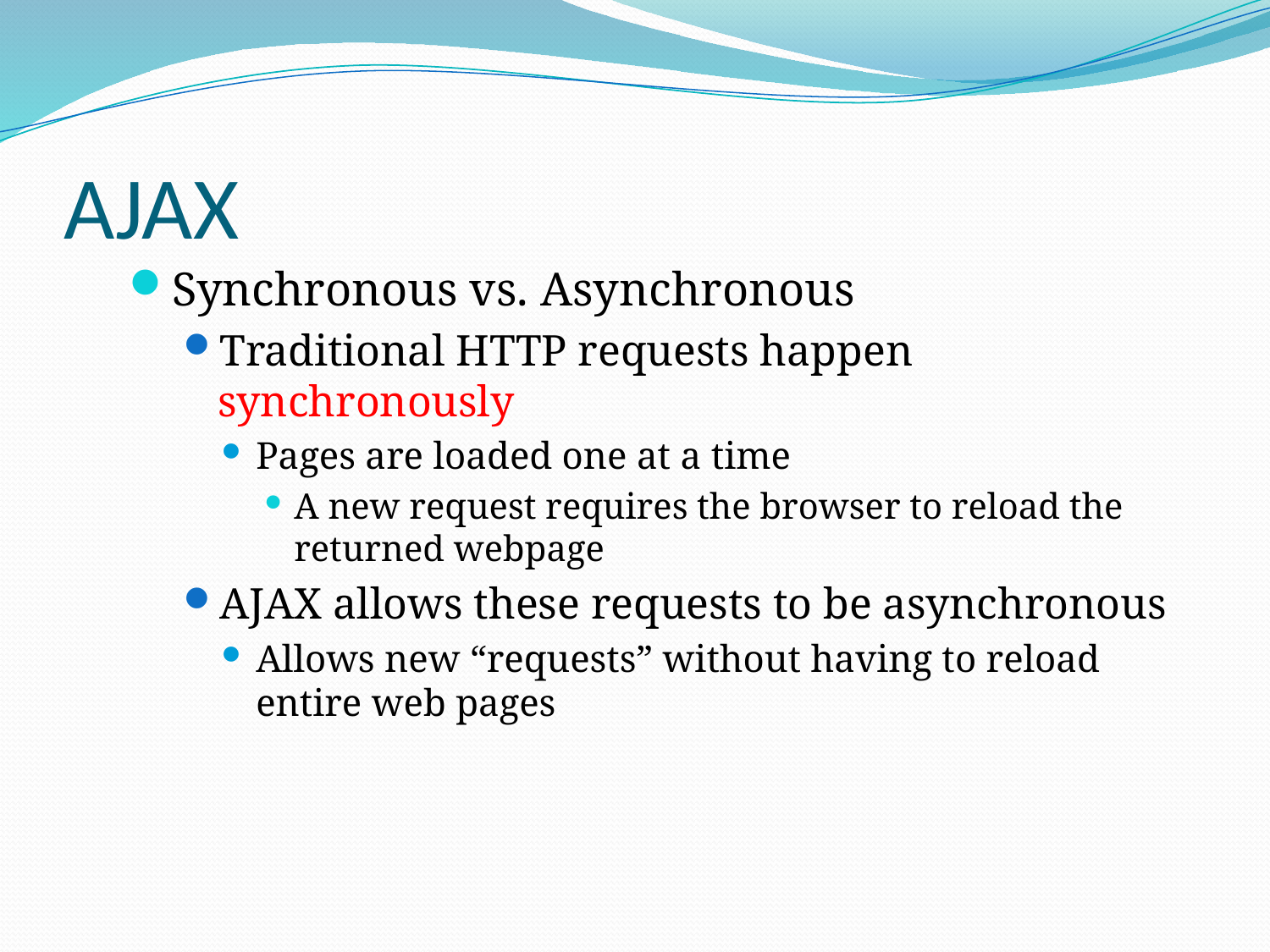

# AJAX
Synchronous vs. Asynchronous
Traditional HTTP requests happen synchronously
Pages are loaded one at a time
A new request requires the browser to reload the returned webpage
AJAX allows these requests to be asynchronous
Allows new “requests” without having to reload entire web pages